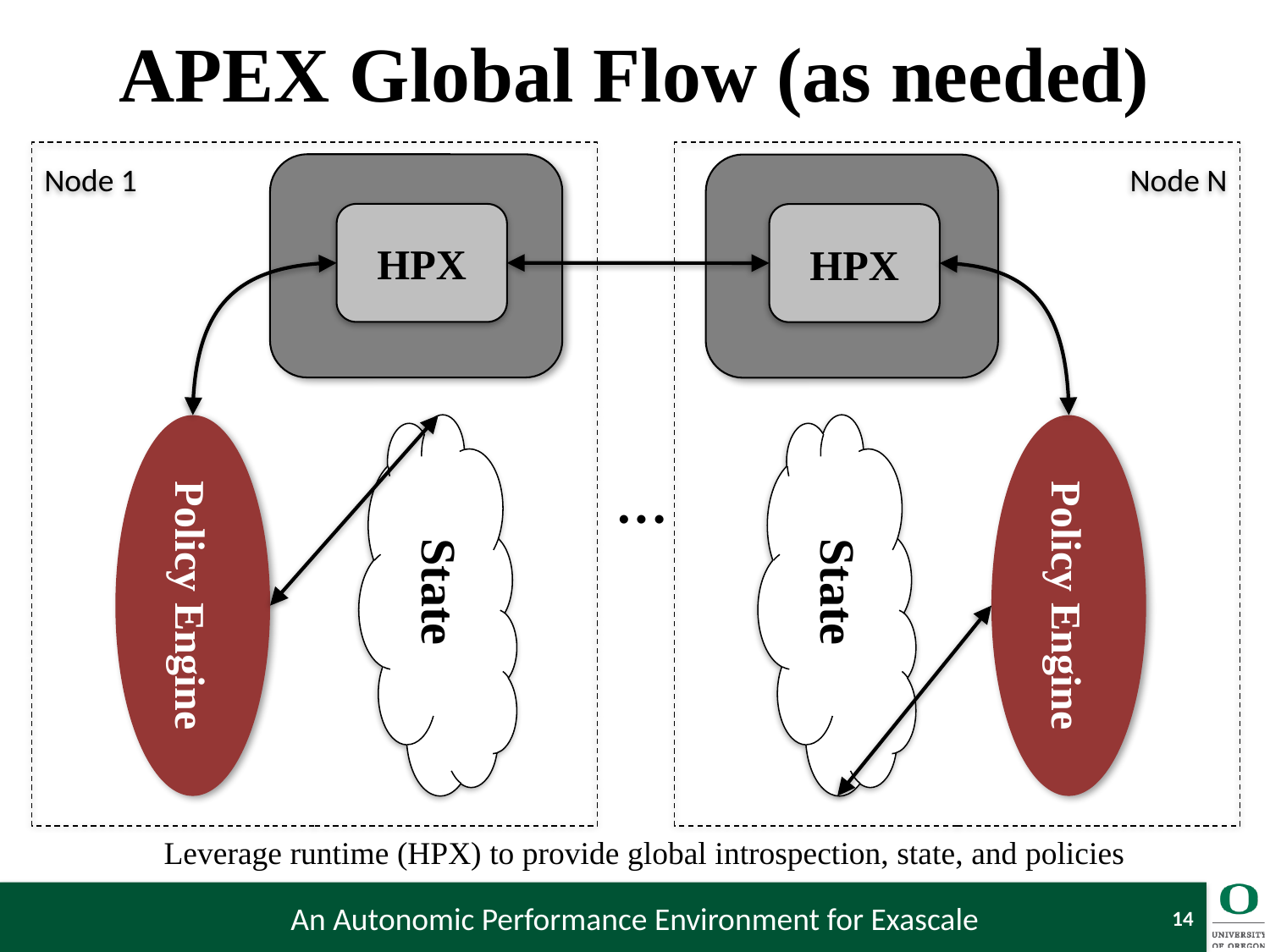

# APEX Global Flow (as needed)
Node 1

Node N

HPX
HPX
…
State
State
Policy Engine
Policy Engine
Leverage runtime (HPX) to provide global introspection, state, and policies